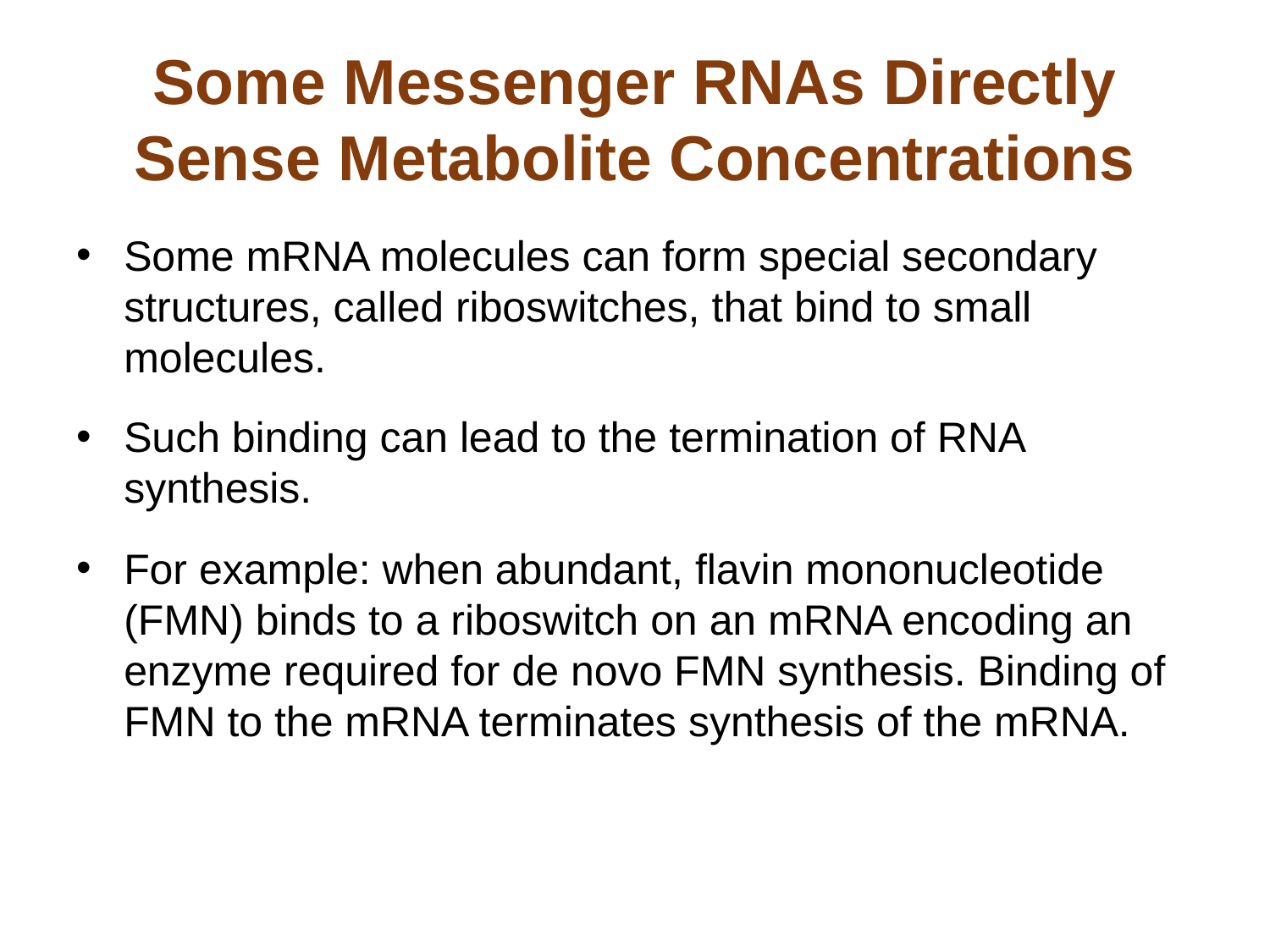

# Some Messenger RNAs Directly Sense Metabolite Concentrations
Some mRNA molecules can form special secondary structures, called riboswitches, that bind to small molecules.
Such binding can lead to the termination of RNA synthesis.
For example: when abundant, flavin mononucleotide (FMN) binds to a riboswitch on an mRNA encoding an enzyme required for de novo FMN synthesis. Binding of FMN to the mRNA terminates synthesis of the mRNA.